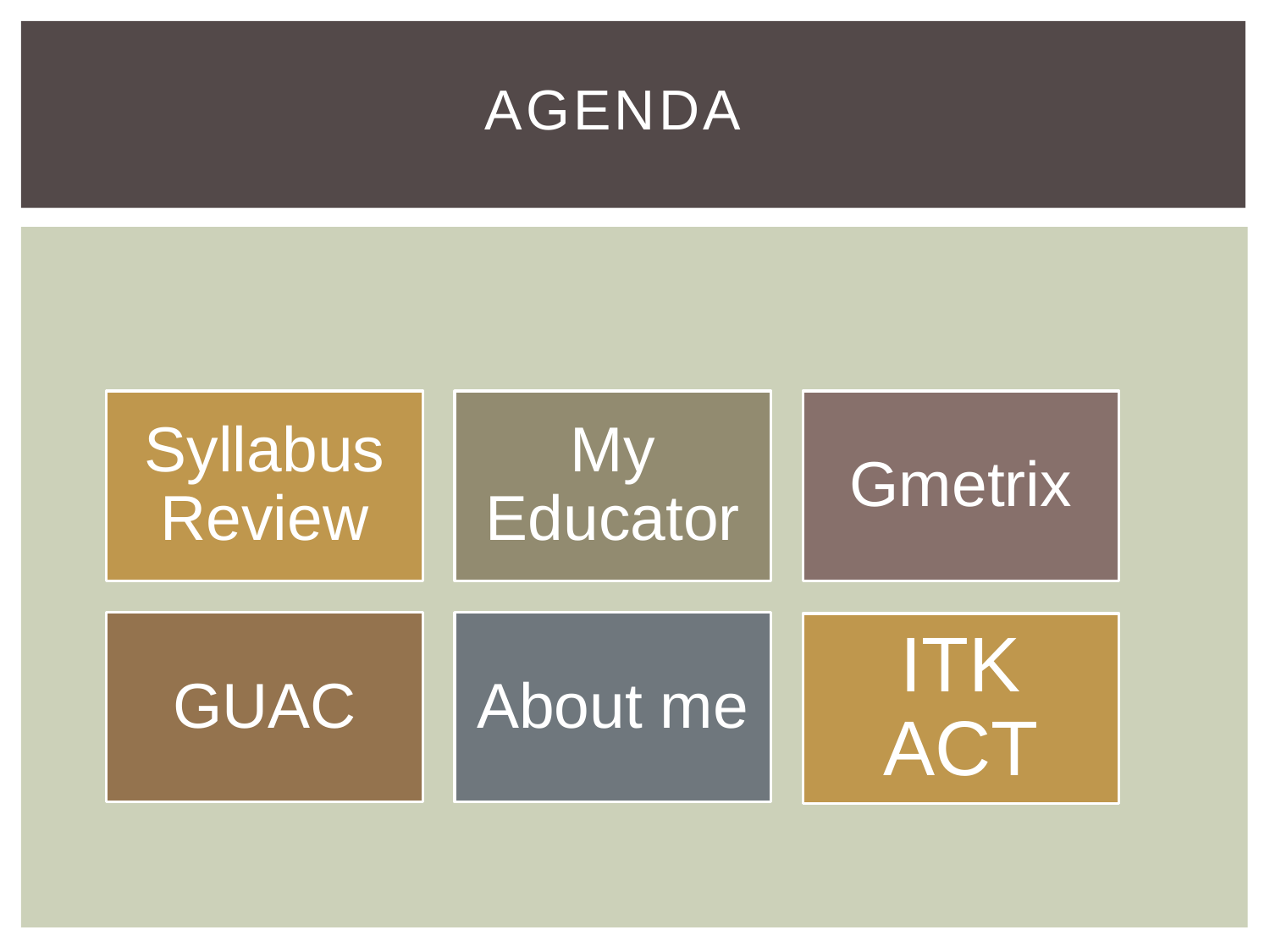

# Agenda
Syllabus Review
My Educator
Gmetrix
GUAC
About me
ITK ACT